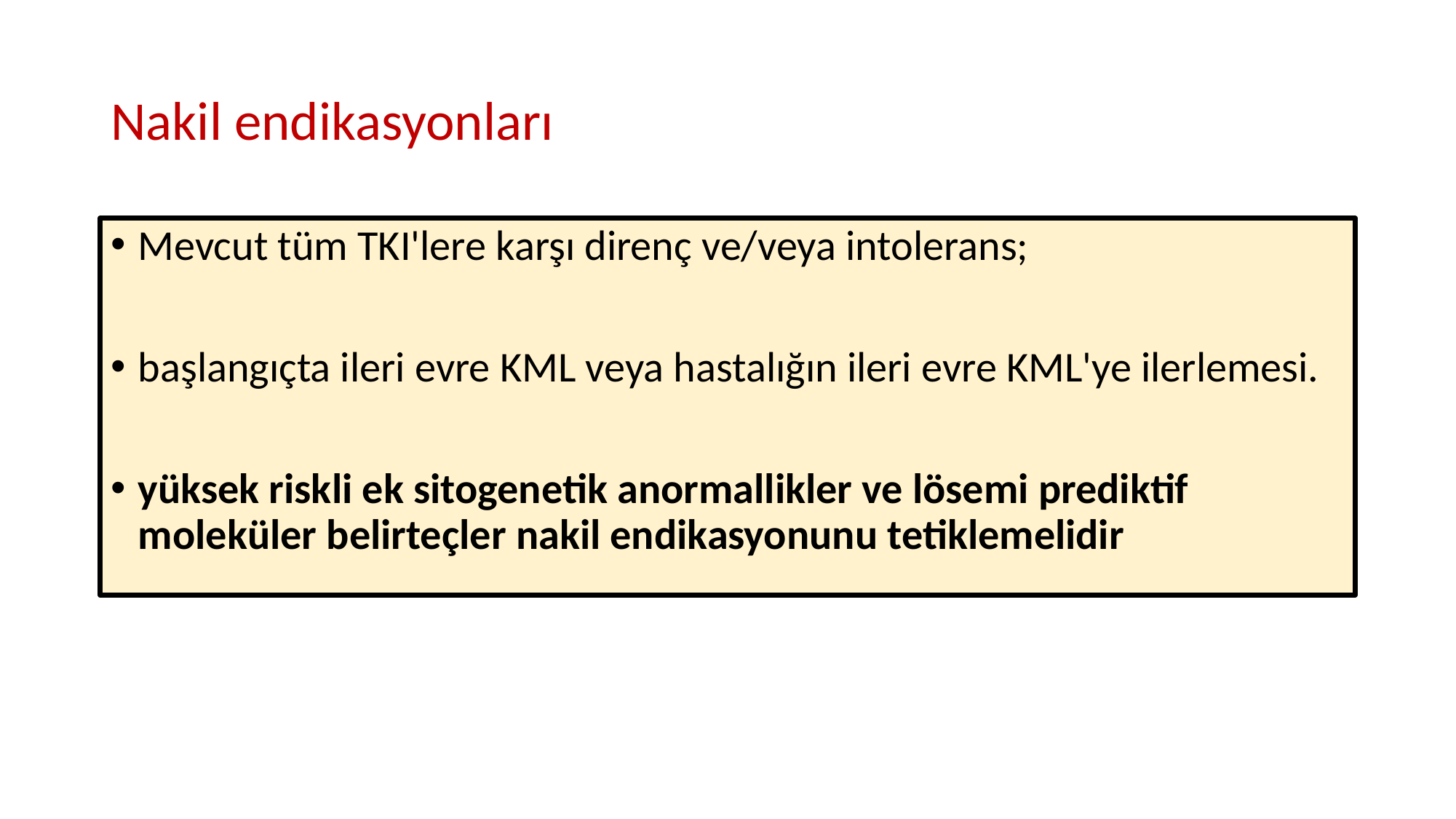

# Nakil endikasyonları
Mevcut tüm TKI'lere karşı direnç ve/veya intolerans;

başlangıçta ileri evre KML veya hastalığın ileri evre KML'ye ilerlemesi.

yüksek riskli ek sitogenetik anormallikler ve lösemi prediktif moleküler belirteçler nakil endikasyonunu tetiklemelidir